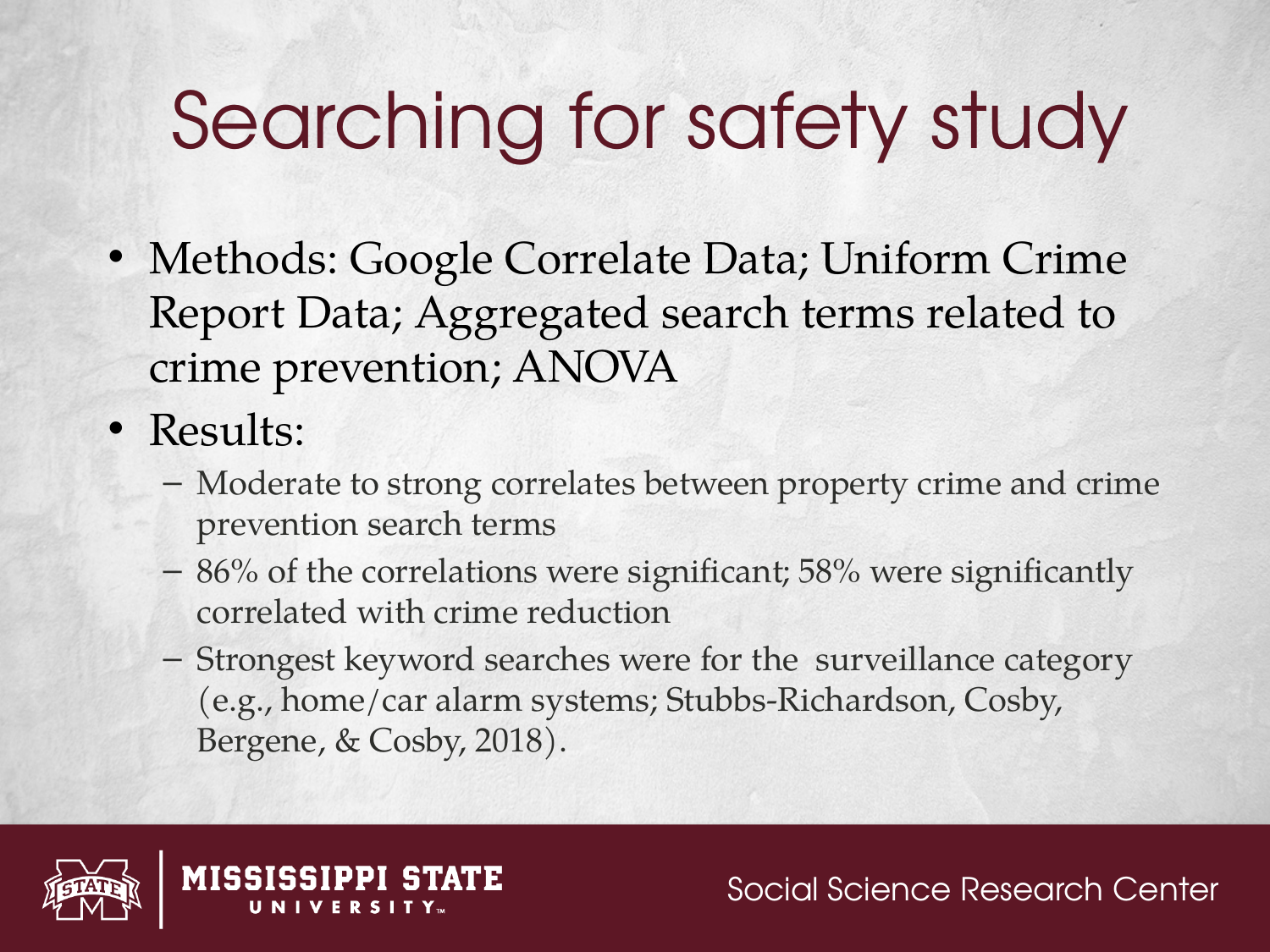

# Searching for safety study
Methods: Google Correlate Data; Uniform Crime Report Data; Aggregated search terms related to crime prevention; ANOVA
Results:
Moderate to strong correlates between property crime and crime prevention search terms
86% of the correlations were significant; 58% were significantly correlated with crime reduction
Strongest keyword searches were for the  surveillance category (e.g., home/car alarm systems; Stubbs-Richardson, Cosby, Bergene, & Cosby, 2018).